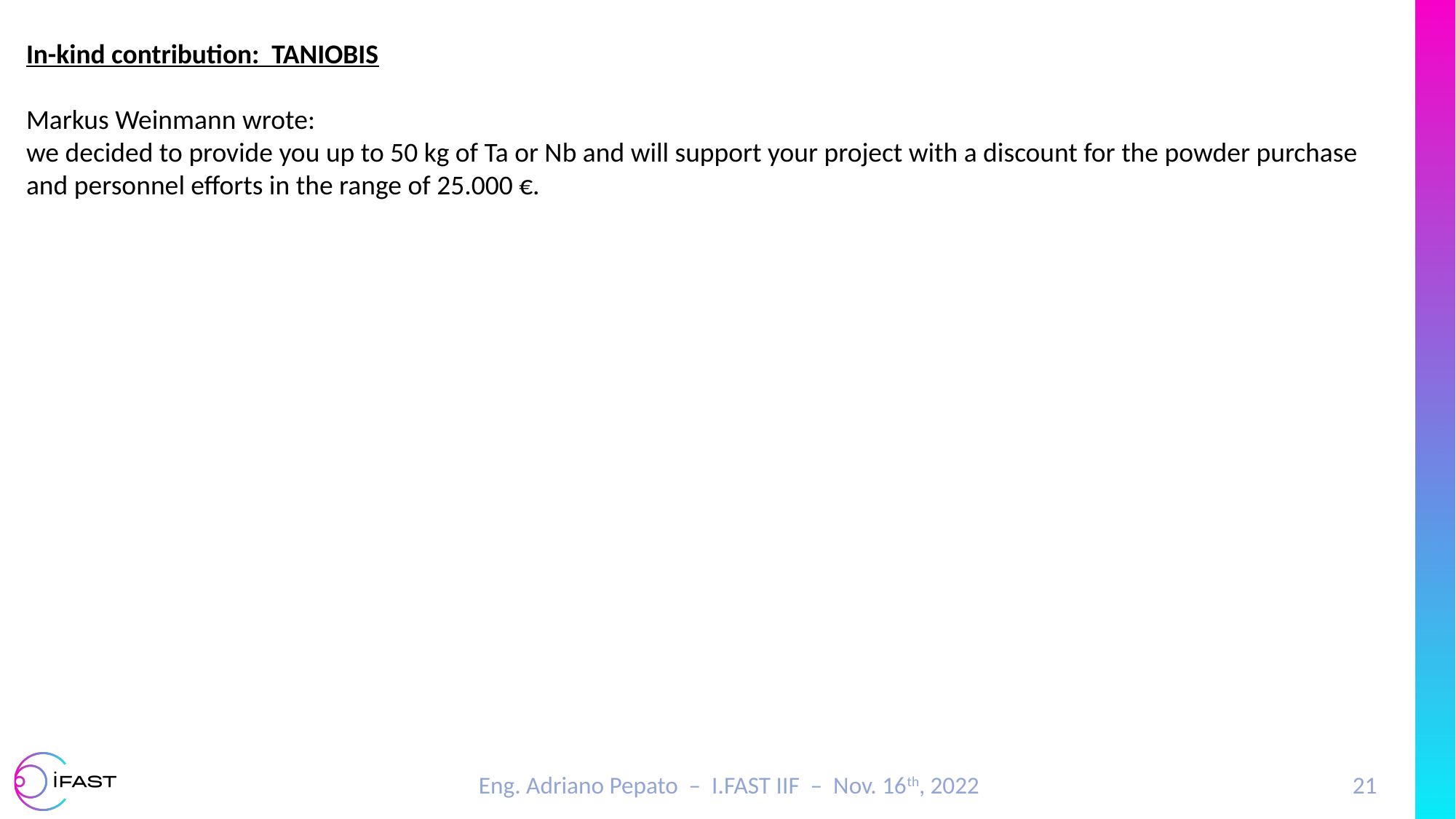

In-kind contribution:  TANIOBIS

Markus Weinmann wrote:
we decided to provide you up to 50 kg of Ta or Nb and will support your project with a discount for the powder purchase and personnel efforts in the range of 25.000 €.

Eng. Adriano Pepato  –  I.FAST IIF  –  Nov. 16th, 2022
21